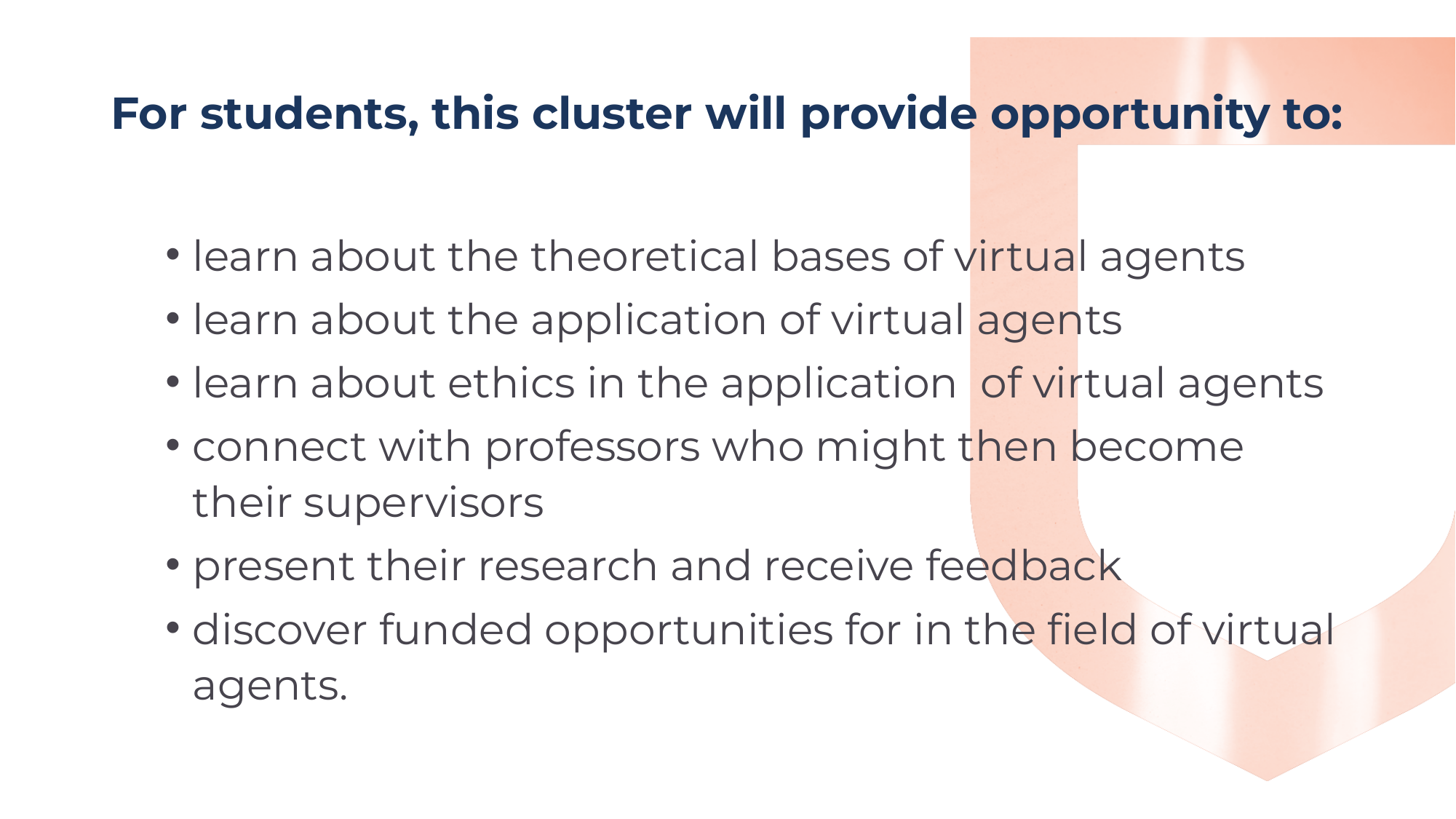

# For students, this cluster will provide opportunity to:
learn about the theoretical bases of virtual agents
learn about the application of virtual agents
learn about ethics in the application  of virtual agents
connect with professors who might then become their supervisors
present their research and receive feedback
discover funded opportunities for in the field of virtual agents.